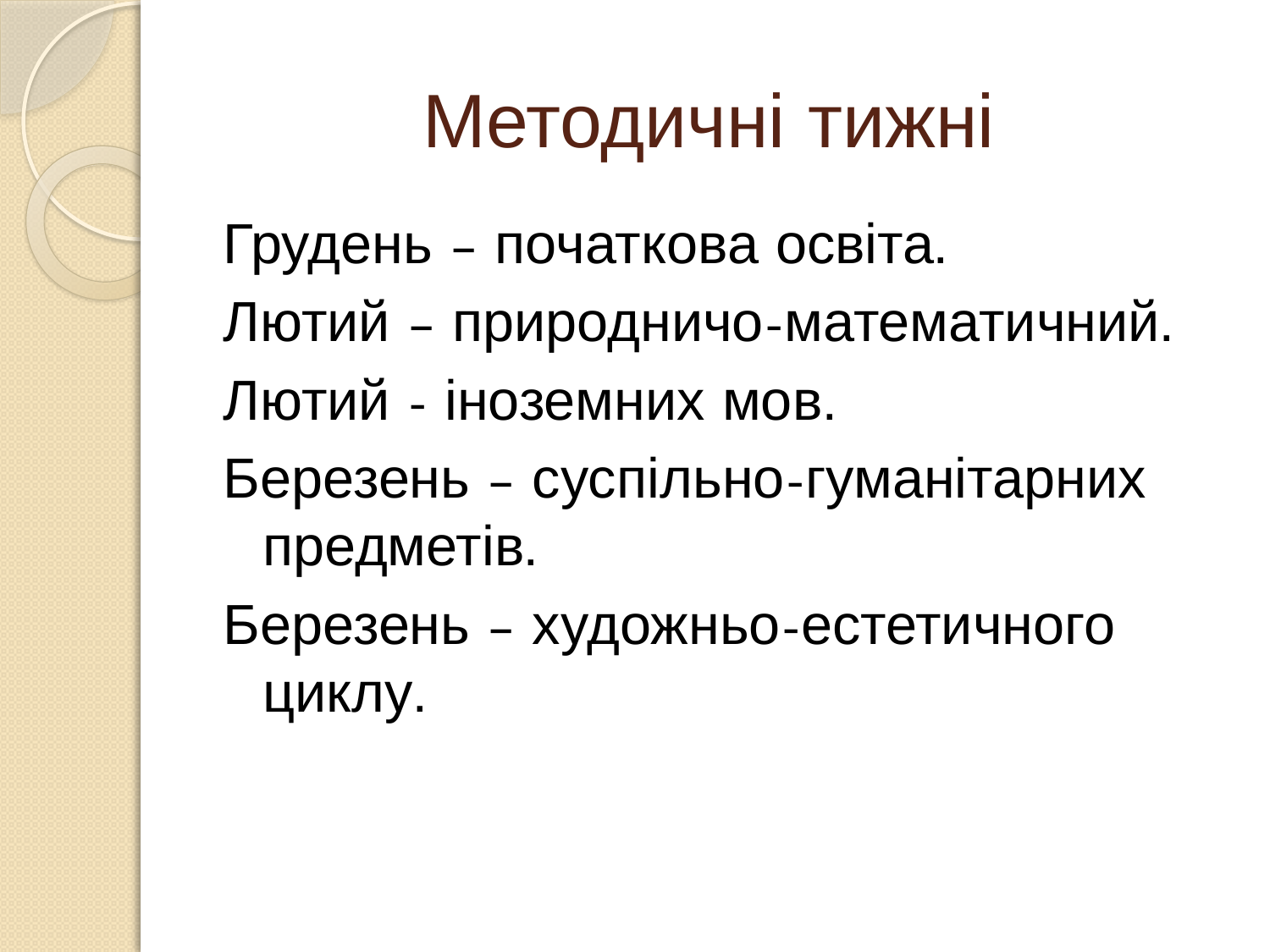

# Методичні тижні
Грудень – початкова освіта.
Лютий – природничо-математичний.
Лютий - іноземних мов.
Березень – суспільно-гуманітарних предметів.
Березень – художньо-естетичного циклу.